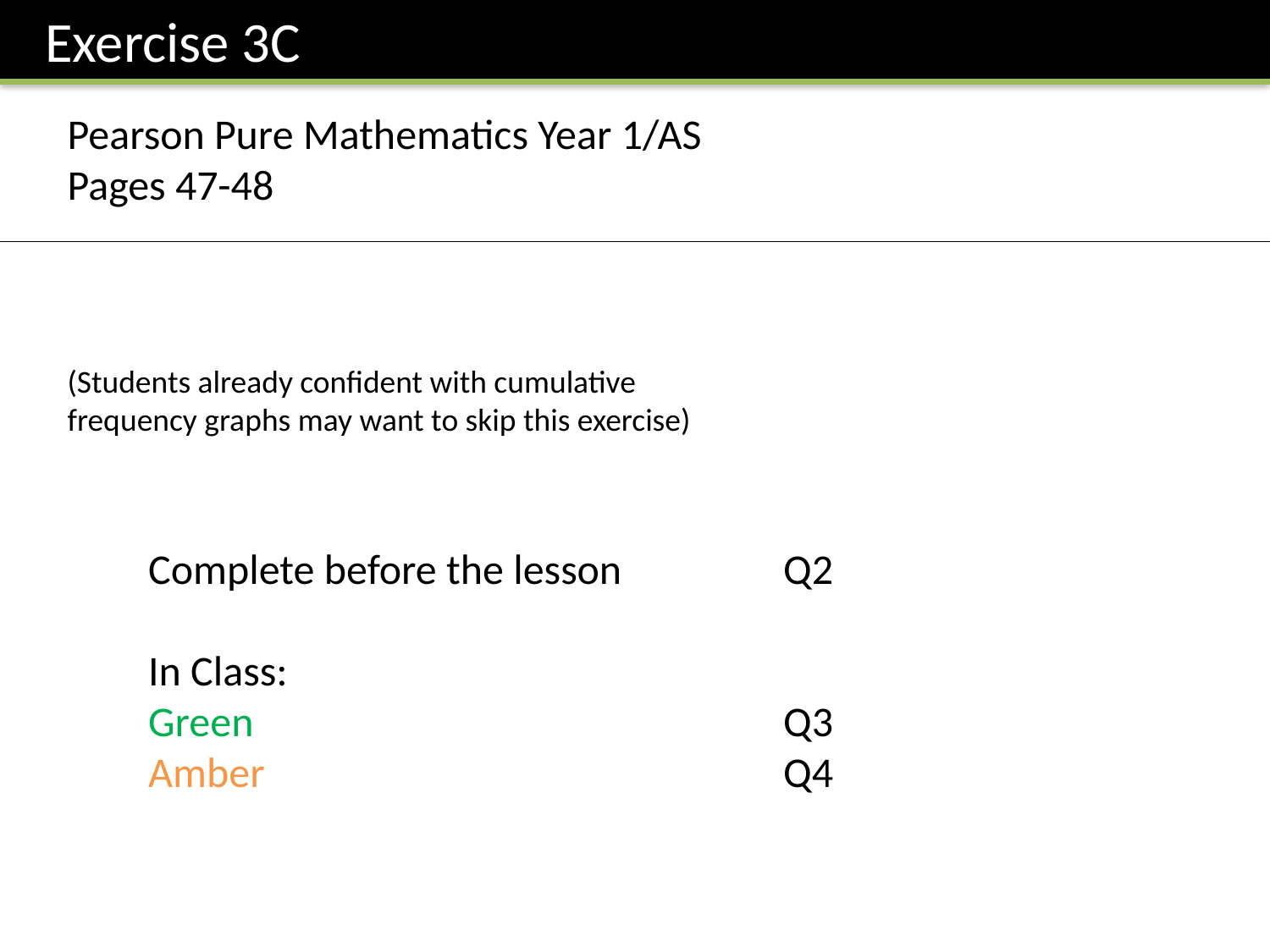

Exercise 3C
Pearson Pure Mathematics Year 1/AS
Pages 47-48
(Students already confident with cumulative frequency graphs may want to skip this exercise)
Complete before the lesson		Q2

In Class:
Green					Q3
Amber					Q4